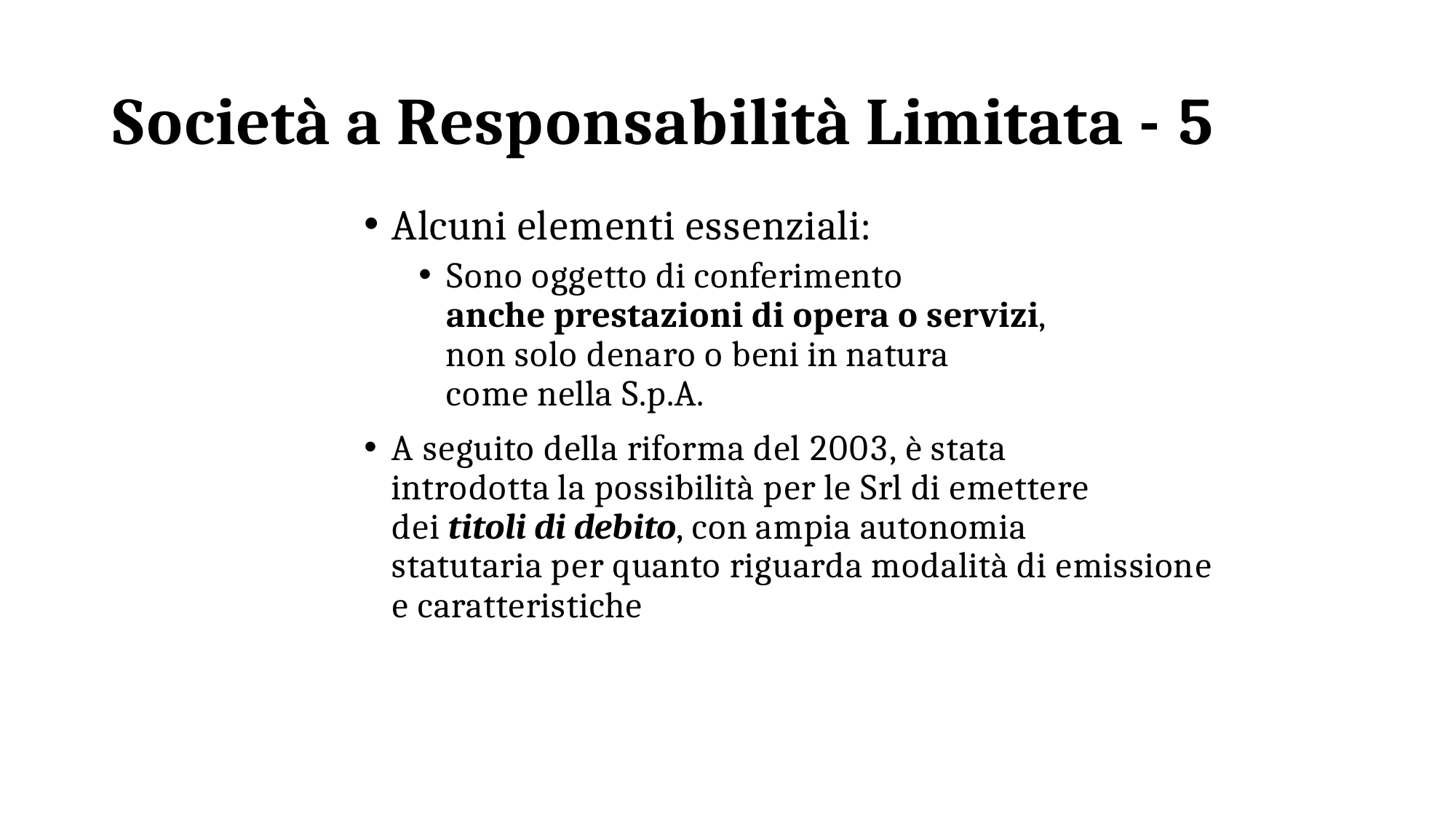

# Società a Responsabilità Limitata - 5
Alcuni elementi essenziali:
Sono oggetto di conferimento
anche prestazioni di opera o servizi,
non solo denaro o beni in natura
come nella S.p.A.
A seguito della riforma del 2003, è stata
introdotta la possibilità per le Srl di emettere
dei titoli di debito, con ampia autonomia
statutaria per quanto riguarda modalità di emissione e caratteristiche